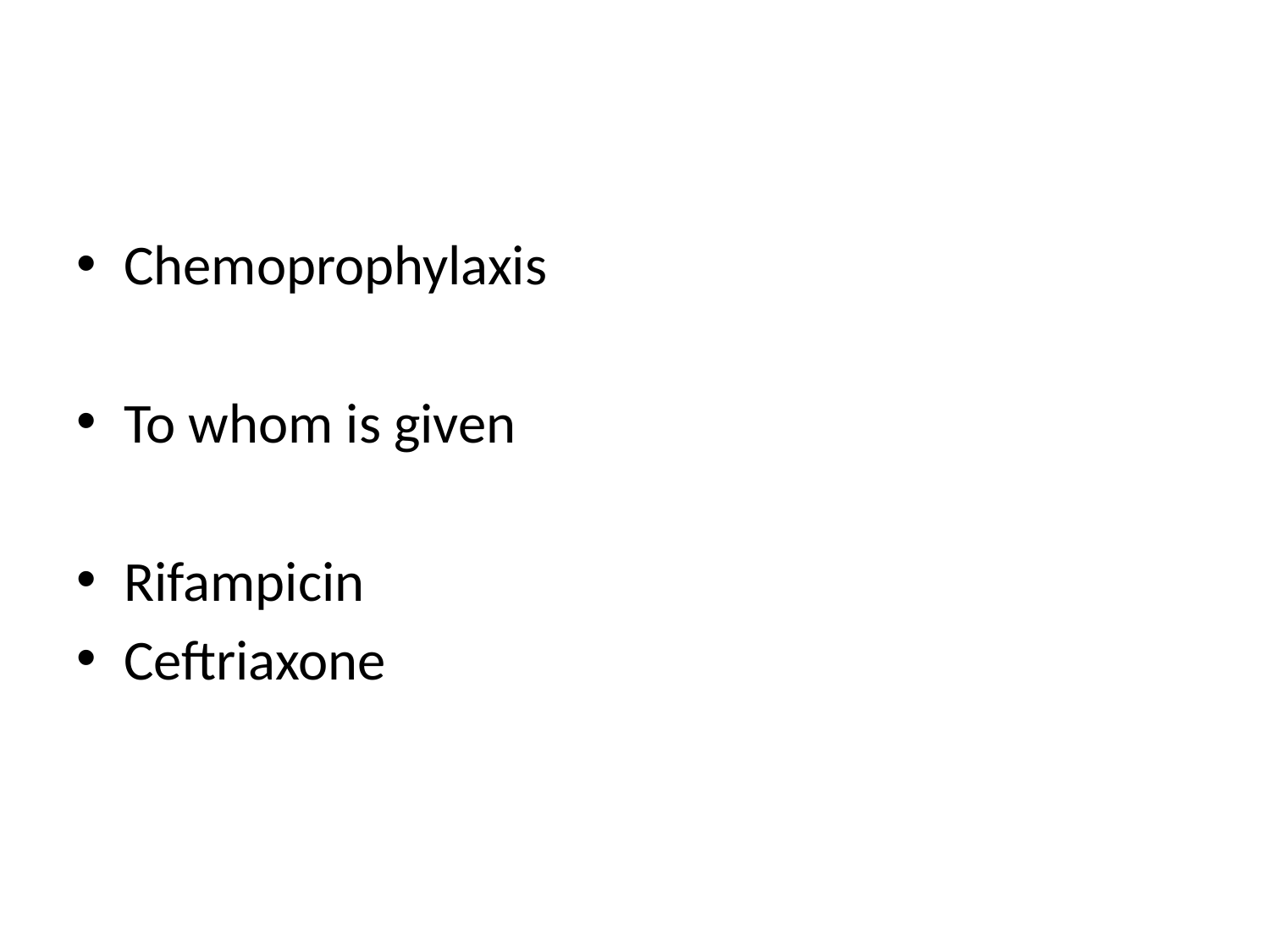

#
Chemoprophylaxis

To whom is given

Rifampicin
Ceftriaxone